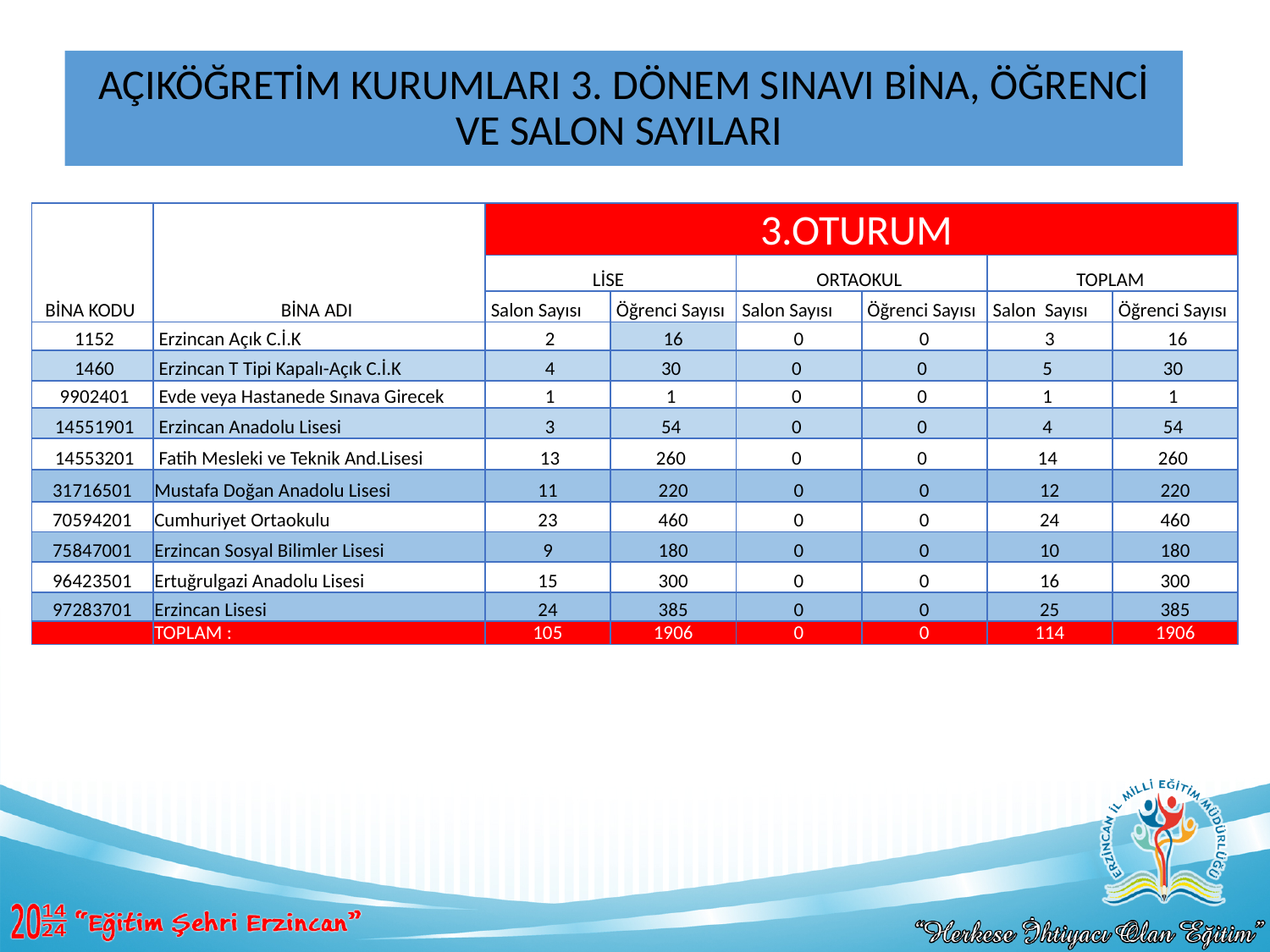

# AÇIKÖĞRETİM KURUMLARI 3. DÖNEM SINAVI BİNA, ÖĞRENCİ VE SALON SAYILARI
| BİNA KODU | BİNA ADI | 3.OTURUM |  |  |  |  |  |
| --- | --- | --- | --- | --- | --- | --- | --- |
|  |  | LİSE |  | ORTAOKUL |  | TOPLAM |  |
|  |  | Salon Sayısı | Öğrenci Sayısı | Salon Sayısı | Öğrenci Sayısı | Salon Sayısı | Öğrenci Sayısı |
| 1152 | Erzincan Açık C.İ.K | 2 | 16 | 0 | 0 | 3 | 16 |
| 1460 | Erzincan T Tipi Kapalı-Açık C.İ.K | 4 | 30 | 0 | 0 | 5 | 30 |
| 9902401 | Evde veya Hastanede Sınava Girecek | 1 | 1 | 0 | 0 | 1 | 1 |
| 14551901 | Erzincan Anadolu Lisesi | 3 | 54 | 0 | 0 | 4 | 54 |
| 14553201 | Fatih Mesleki ve Teknik And.Lisesi | 13 | 260 | 0 | 0 | 14 | 260 |
| 31716501 | Mustafa Doğan Anadolu Lisesi | 11 | 220 | 0 | 0 | 12 | 220 |
| 70594201 | Cumhuriyet Ortaokulu | 23 | 460 | 0 | 0 | 24 | 460 |
| 75847001 | Erzincan Sosyal Bilimler Lisesi | 9 | 180 | 0 | 0 | 10 | 180 |
| 96423501 | Ertuğrulgazi Anadolu Lisesi | 15 | 300 | 0 | 0 | 16 | 300 |
| 97283701 | Erzincan Lisesi | 24 | 385 | 0 | 0 | 25 | 385 |
|  | TOPLAM : | 105 | 1906 | 0 | 0 | 114 | 1906 |